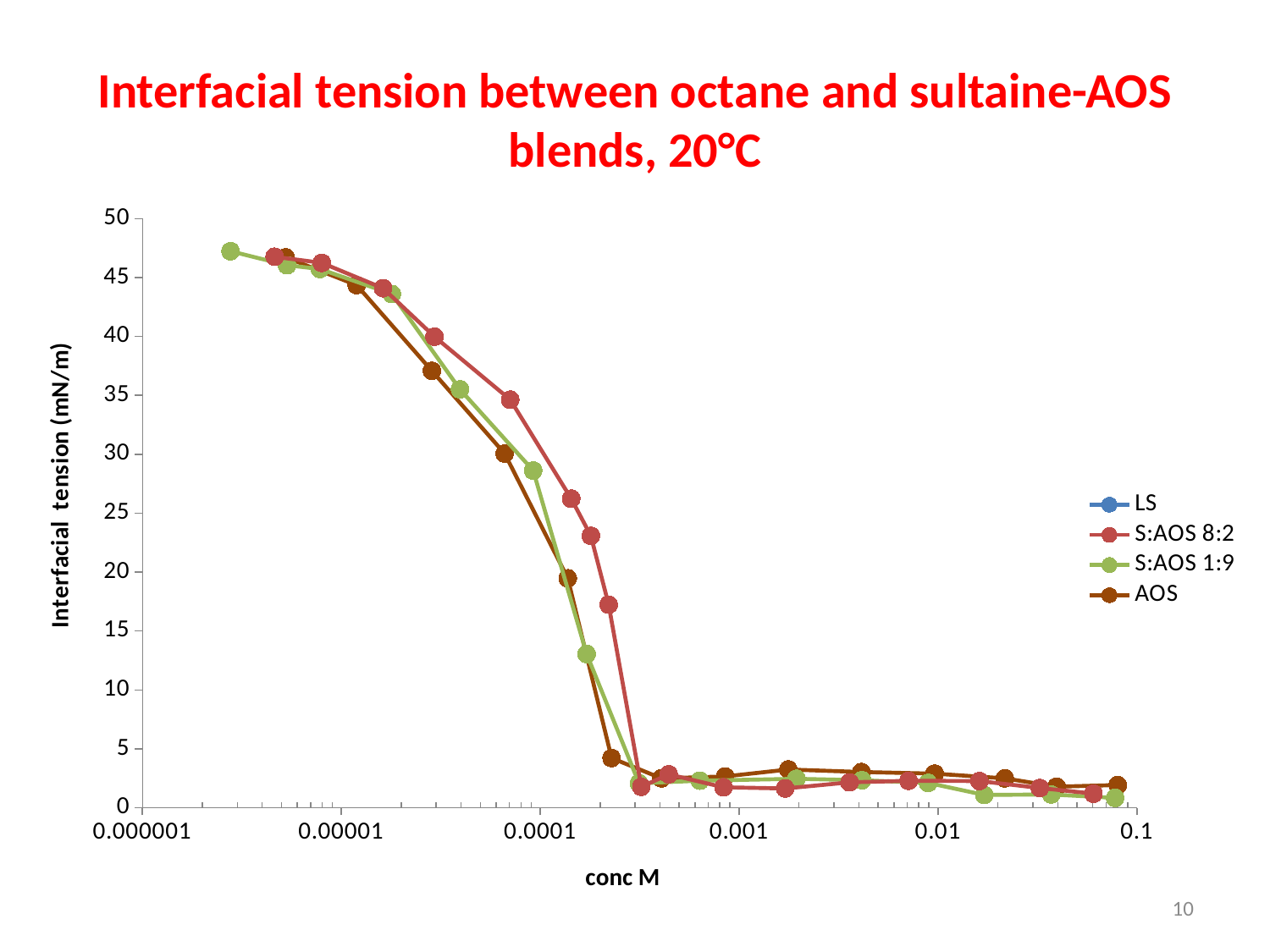

# Interfacial tension between octane and sultaine-AOS blends, 20°C

### Chart

| Category |  |  |  |  |
|---|---|---|---|---|
10